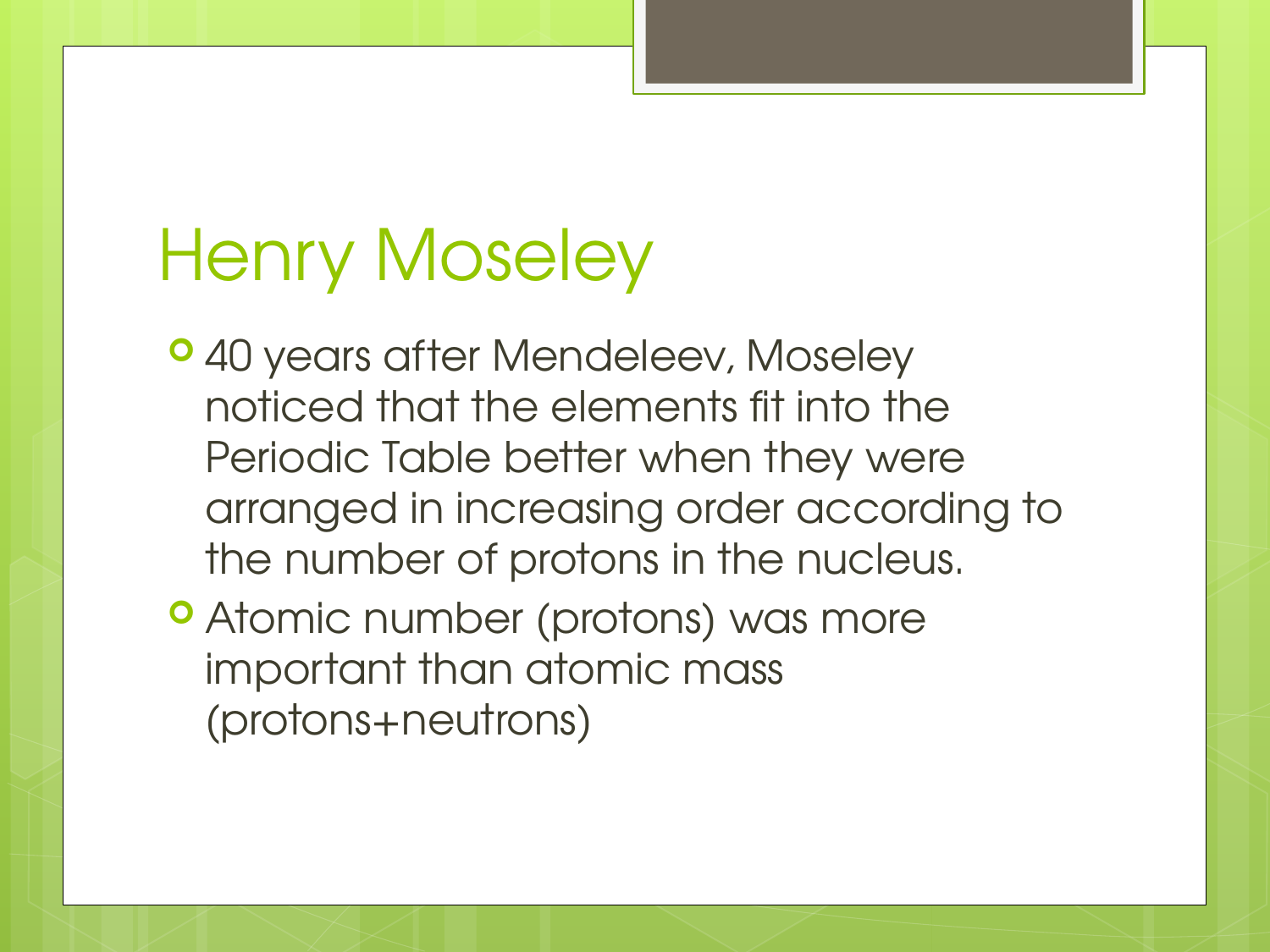

# Henry Moseley
40 years after Mendeleev, Moseley noticed that the elements fit into the Periodic Table better when they were arranged in increasing order according to the number of protons in the nucleus.
Atomic number (protons) was more important than atomic mass (protons+neutrons)